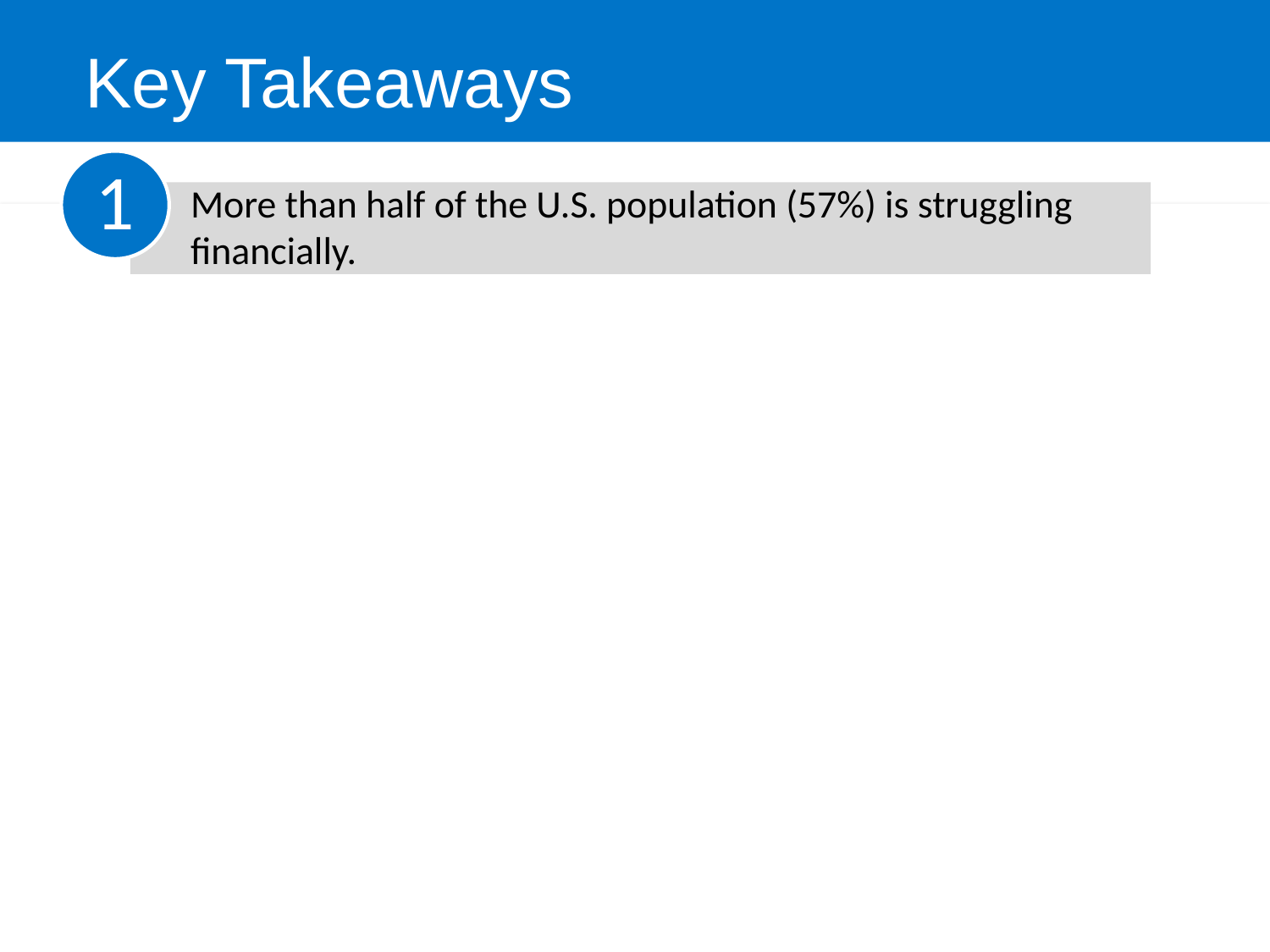

# Key Takeaways

More than half of the U.S. population (57%) is struggling financially.
1

4